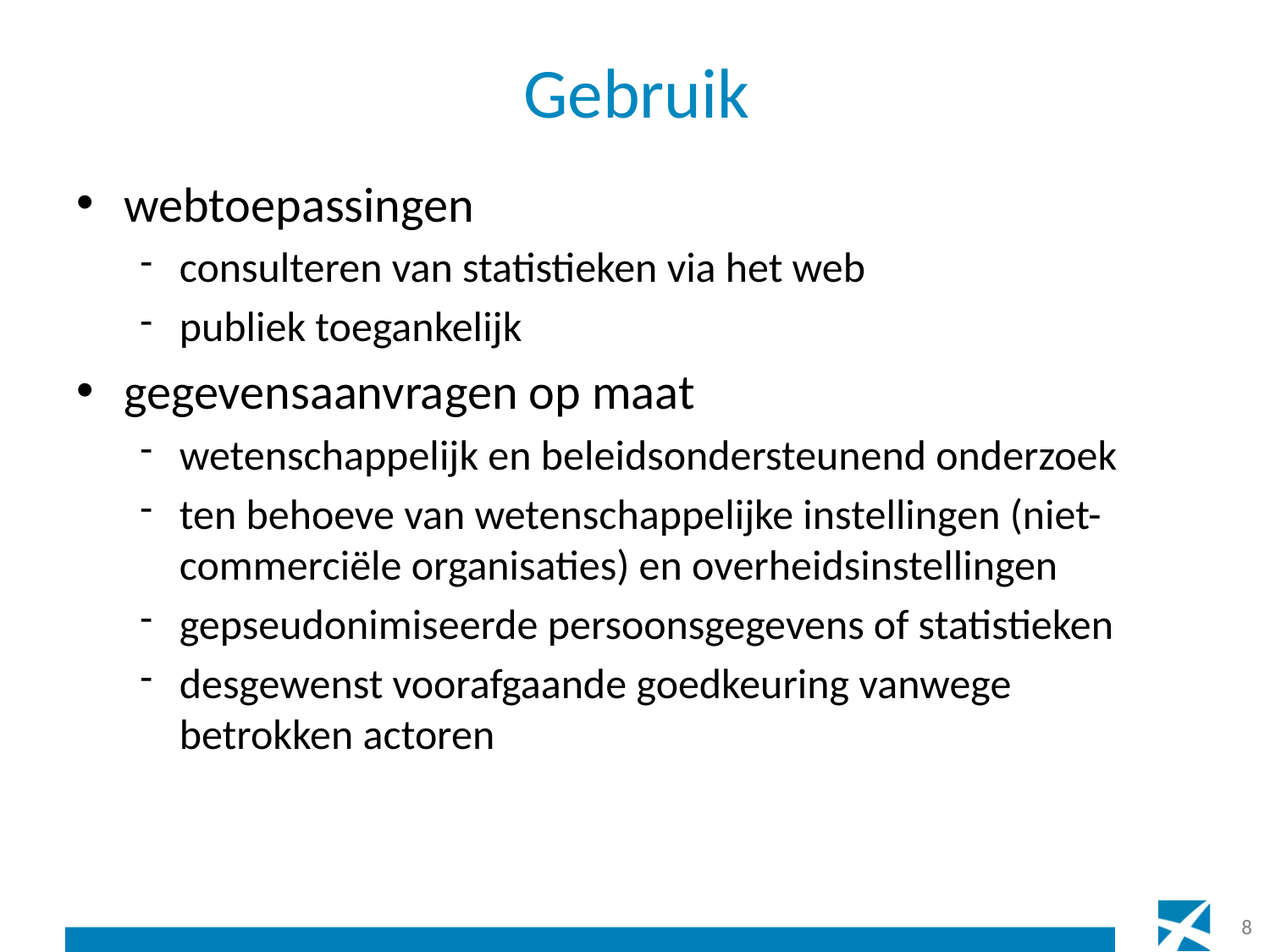

# Gebruik
webtoepassingen
consulteren van statistieken via het web
publiek toegankelijk
gegevensaanvragen op maat
wetenschappelijk en beleidsondersteunend onderzoek
ten behoeve van wetenschappelijke instellingen (niet-commerciële organisaties) en overheidsinstellingen
gepseudonimiseerde persoonsgegevens of statistieken
desgewenst voorafgaande goedkeuring vanwege betrokken actoren

8